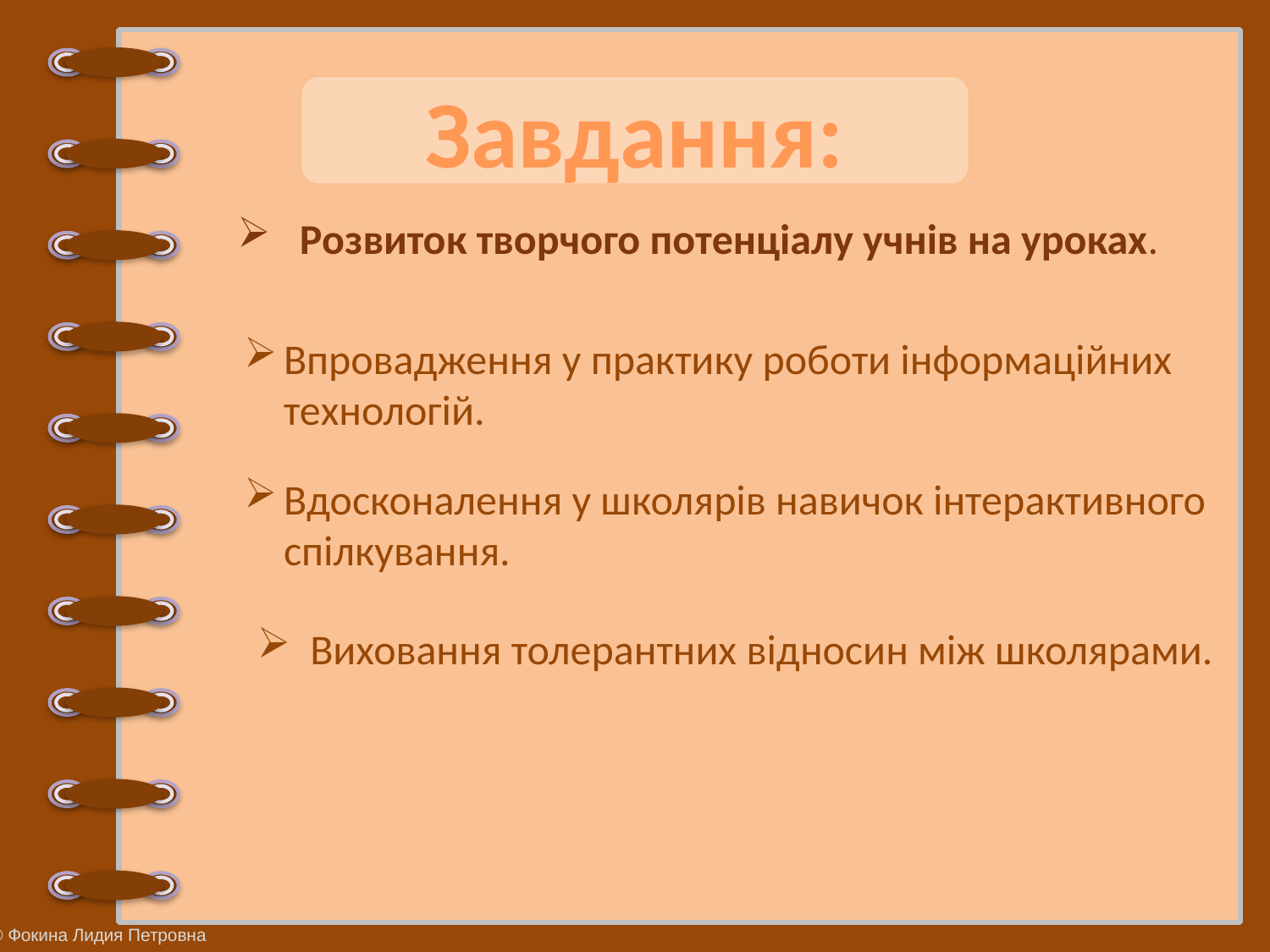

Завдання:

   Розвиток творчого потенціалу учнів на уроках.
Впровадження у практику роботи інформаційних технологій.
Вдосконалення у школярів навичок інтерактивного спілкування.
  Виховання толерантних відносин між школярами.